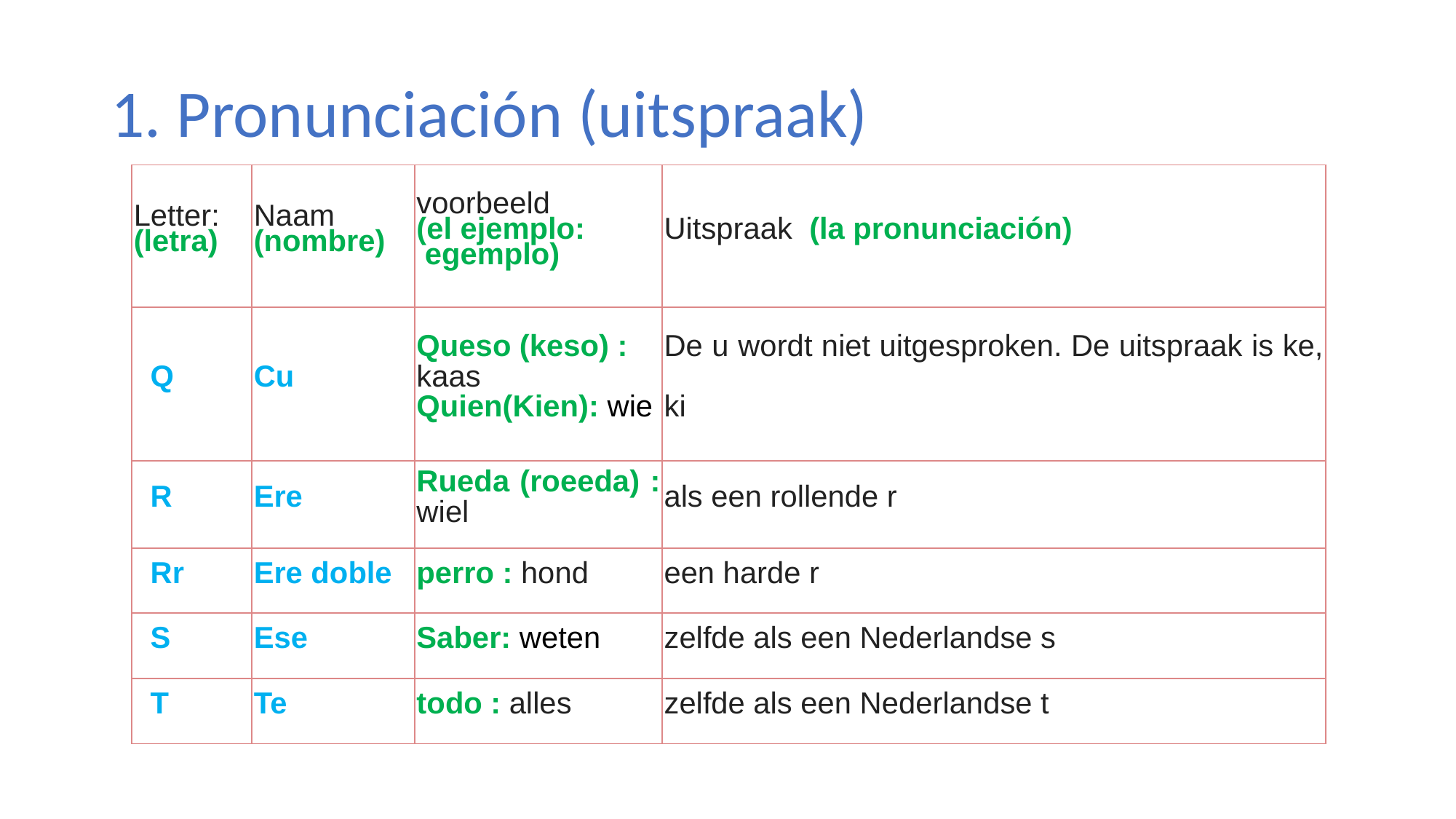

# 1. Pronunciación (uitspraak)
| Letter: (letra) | Naam (nombre) | voorbeeld (el ejemplo: egemplo) | Uitspraak (la pronunciación) |
| --- | --- | --- | --- |
| Q | Cu | Queso (keso) : kaas Quien(Kien): wie | De u wordt niet uitgesproken. De uitspraak is ke, ki |
| R | Ere | Rueda (roeeda) : wiel | als een rollende r |
| Rr | Ere doble | perro : hond | een harde r |
| S | Ese | Saber: weten | zelfde als een Nederlandse s |
| T | Te | todo : alles | zelfde als een Nederlandse t |